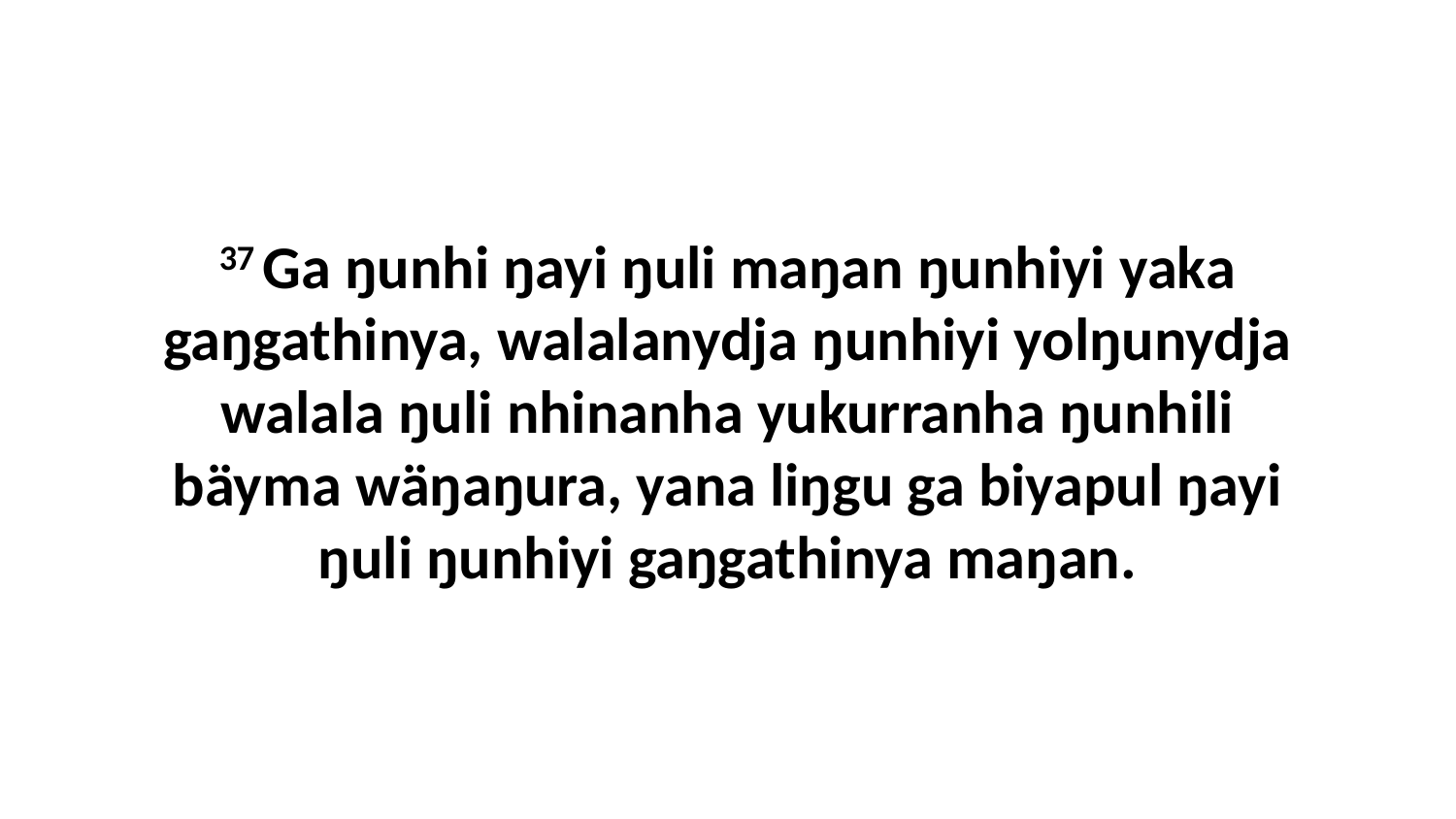

37 Ga ŋunhi ŋayi ŋuli maŋan ŋunhiyi yaka gaŋgathinya, walalanydja ŋunhiyi yolŋunydja walala ŋuli nhinanha yukurranha ŋunhili bäyma wäŋaŋura, yana liŋgu ga biyapul ŋayi ŋuli ŋunhiyi gaŋgathinya maŋan.